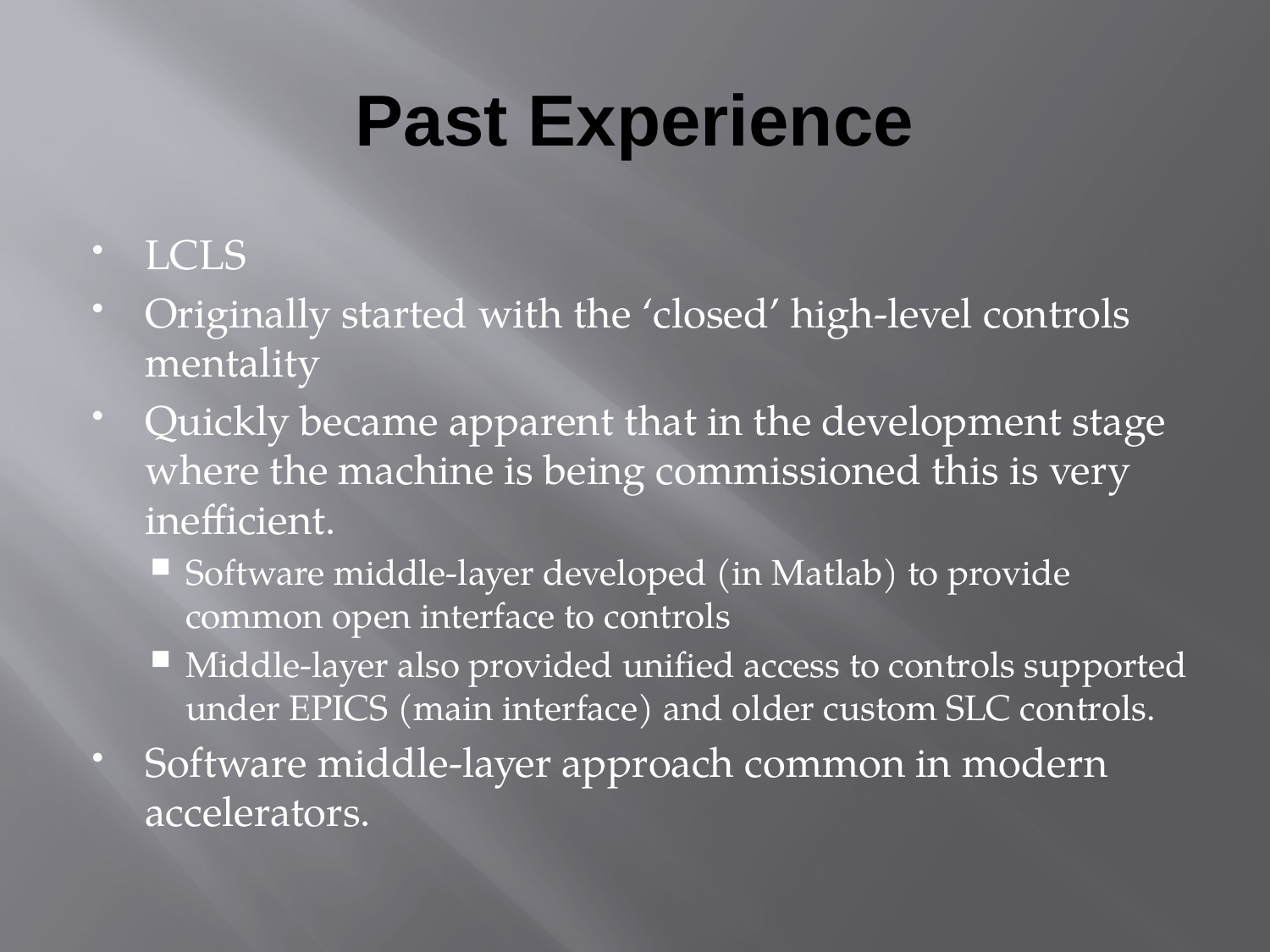

# Past Experience
LCLS
Originally started with the ‘closed’ high-level controls mentality
Quickly became apparent that in the development stage where the machine is being commissioned this is very inefficient.
Software middle-layer developed (in Matlab) to provide common open interface to controls
Middle-layer also provided unified access to controls supported under EPICS (main interface) and older custom SLC controls.
Software middle-layer approach common in modern accelerators.